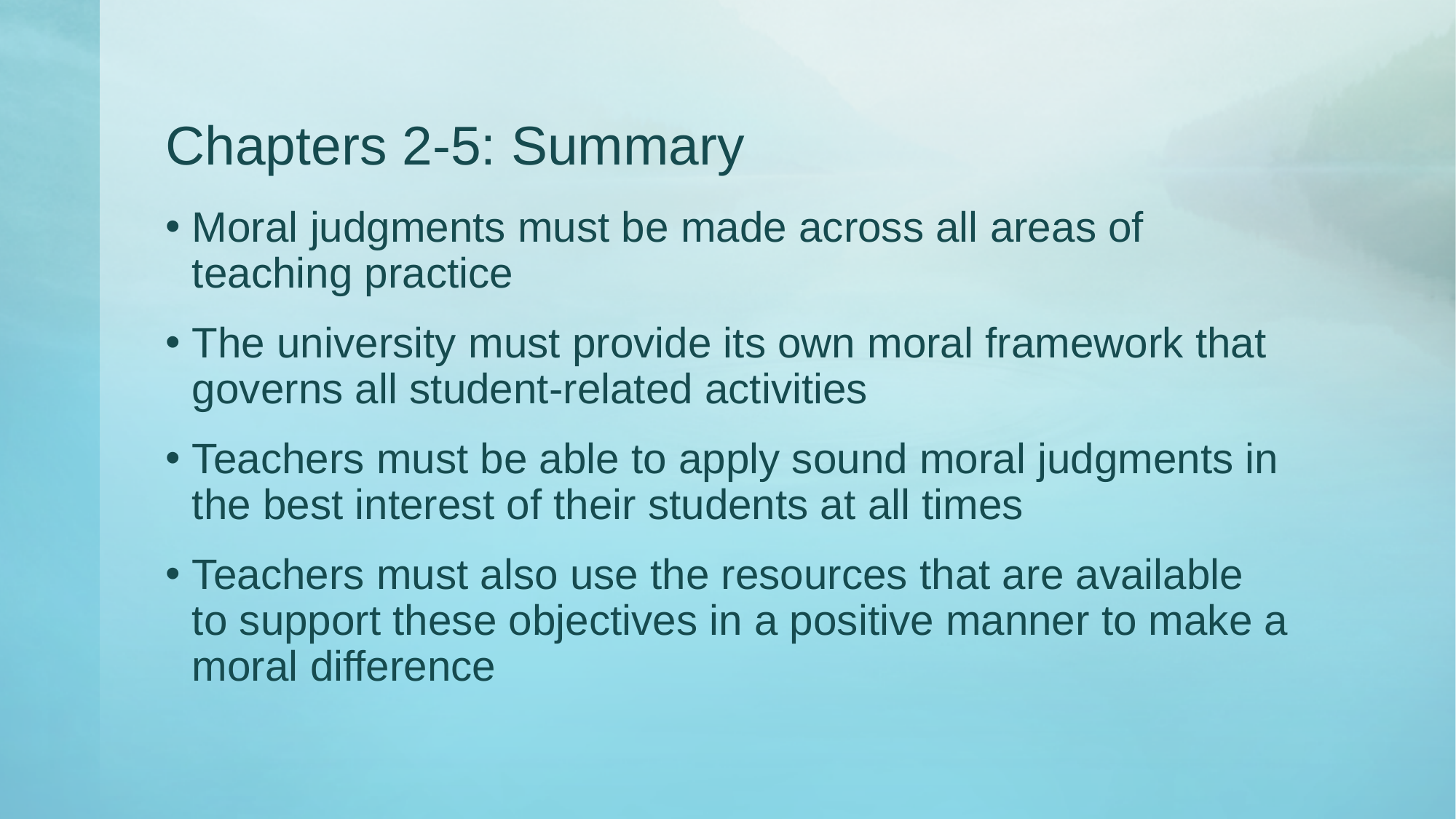

# Chapters 2-5: Summary
Moral judgments must be made across all areas of teaching practice
The university must provide its own moral framework that governs all student-related activities
Teachers must be able to apply sound moral judgments in the best interest of their students at all times
Teachers must also use the resources that are available to support these objectives in a positive manner to make a moral difference